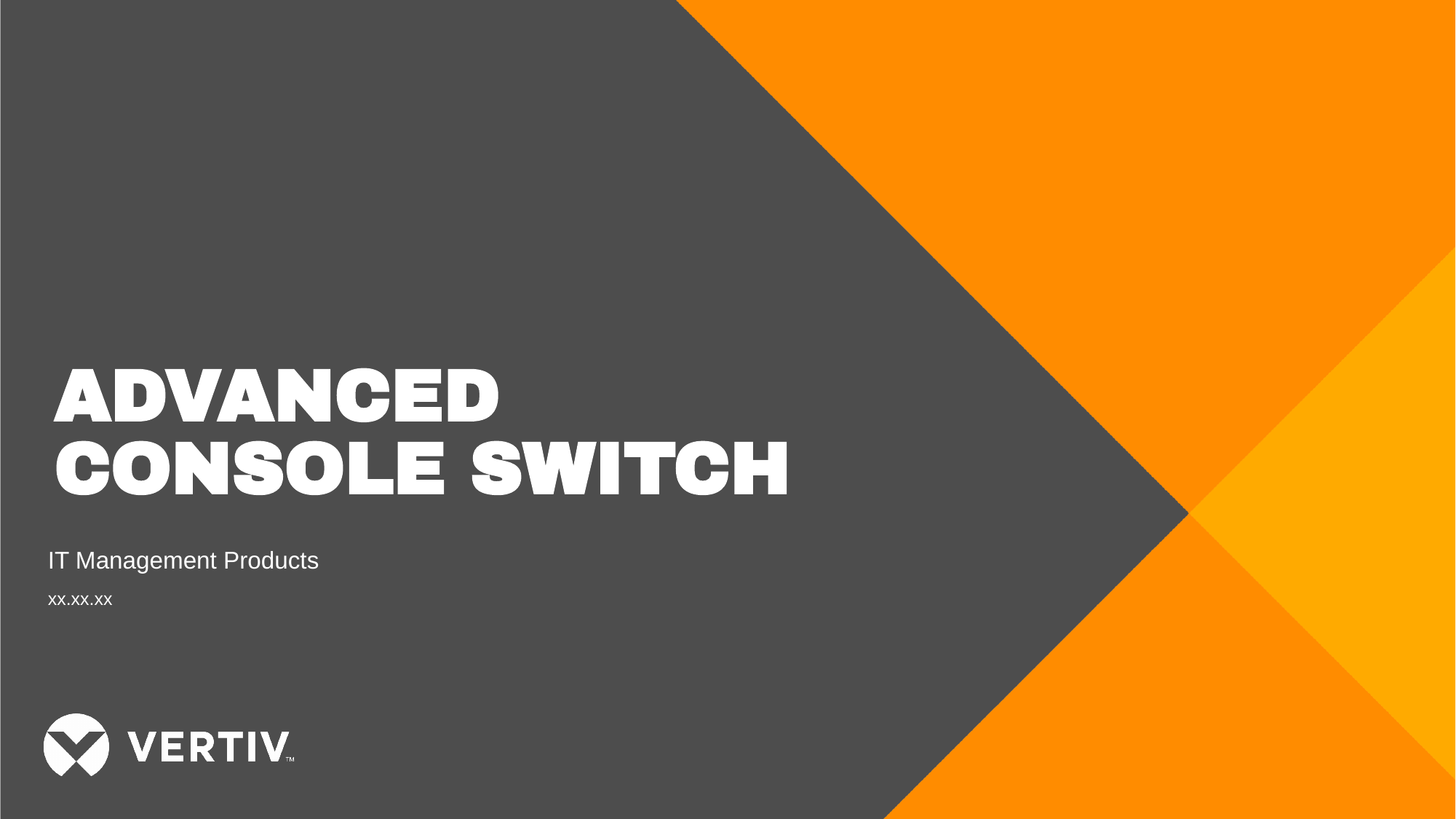

# Advanced Console switch

IT Management Products
xx.xx.xx